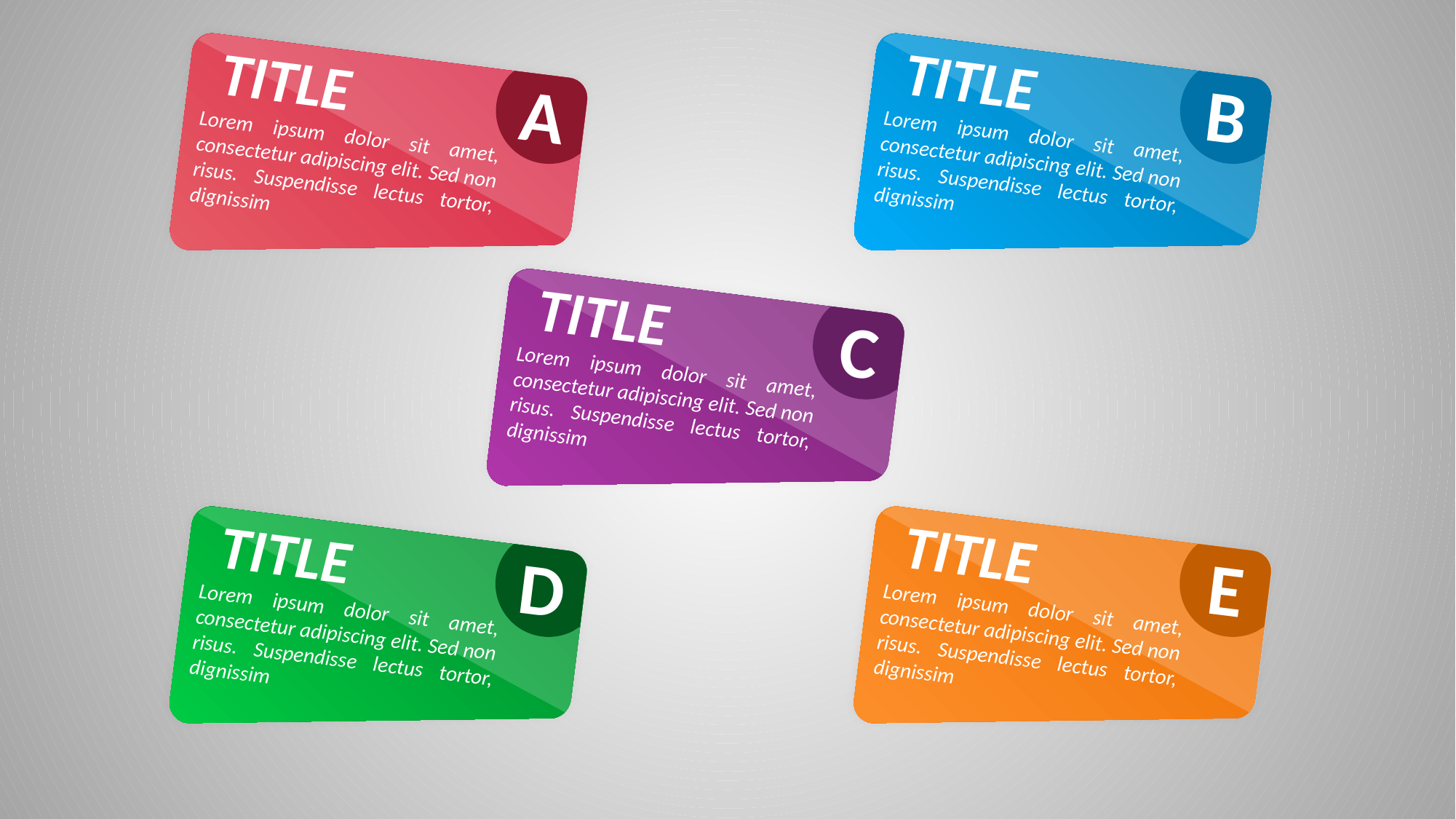

A
TITLE

Lorem ipsum dolor sit amet, consectetur adipiscing elit. Sed non risus. Suspendisse lectus tortor, dignissim
B
TITLE

Lorem ipsum dolor sit amet, consectetur adipiscing elit. Sed non risus. Suspendisse lectus tortor, dignissim
C
TITLE

Lorem ipsum dolor sit amet, consectetur adipiscing elit. Sed non risus. Suspendisse lectus tortor, dignissim
D
TITLE

Lorem ipsum dolor sit amet, consectetur adipiscing elit. Sed non risus. Suspendisse lectus tortor, dignissim
E
TITLE

Lorem ipsum dolor sit amet, consectetur adipiscing elit. Sed non risus. Suspendisse lectus tortor, dignissim